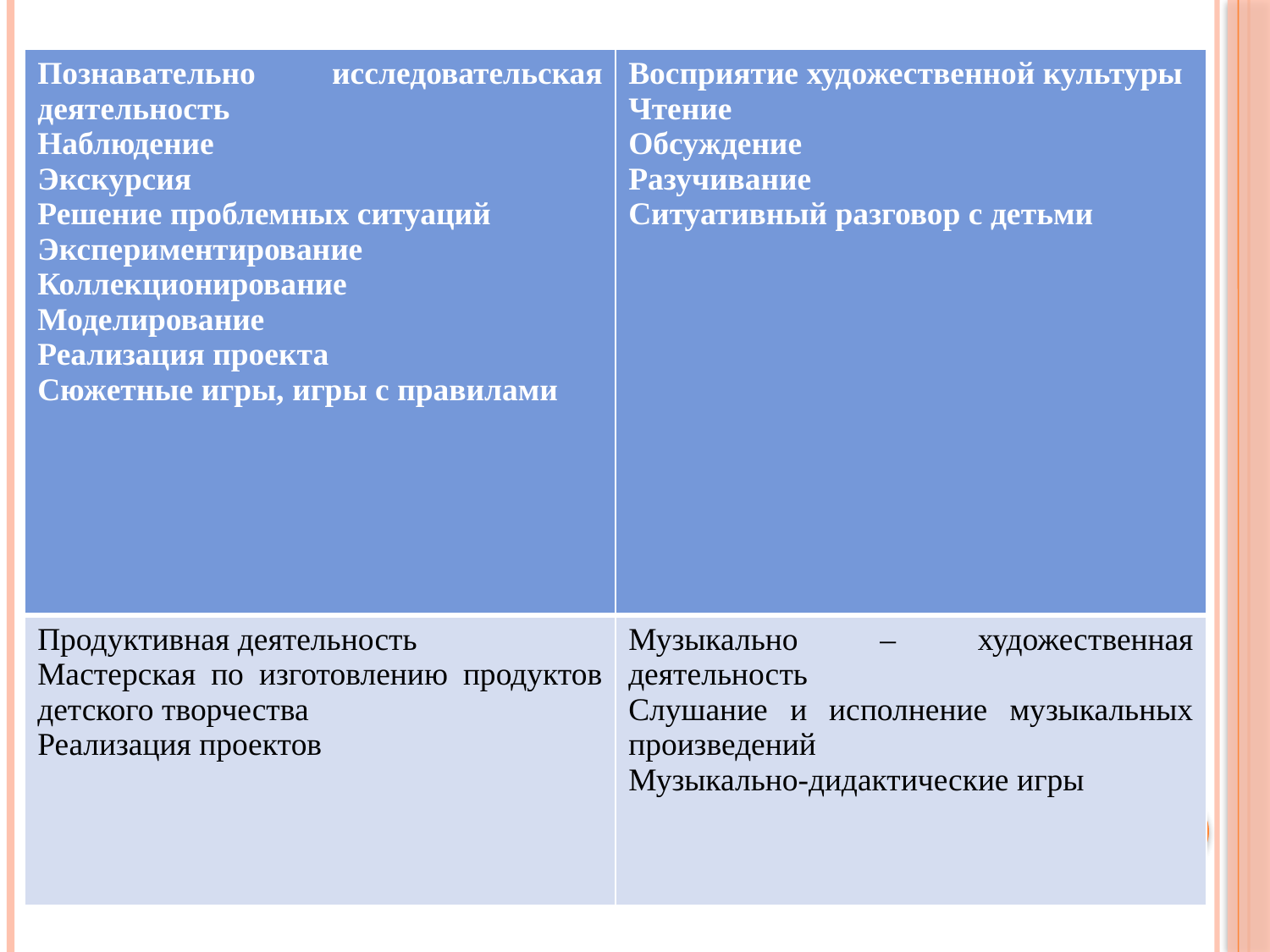

| Познавательно исследовательская деятельность Наблюдение Экскурсия Решение проблемных ситуаций Экспериментирование Коллекционирование Моделирование Реализация проекта Сюжетные игры, игры с правилами | Восприятие художественной культуры Чтение Обсуждение Разучивание Ситуативный разговор с детьми |
| --- | --- |
| Продуктивная деятельность Мастерская по изготовлению продуктов детского творчества Реализация проектов | Музыкально – художественная деятельность Слушание и исполнение музыкальных произведений Музыкально-дидактические игры |